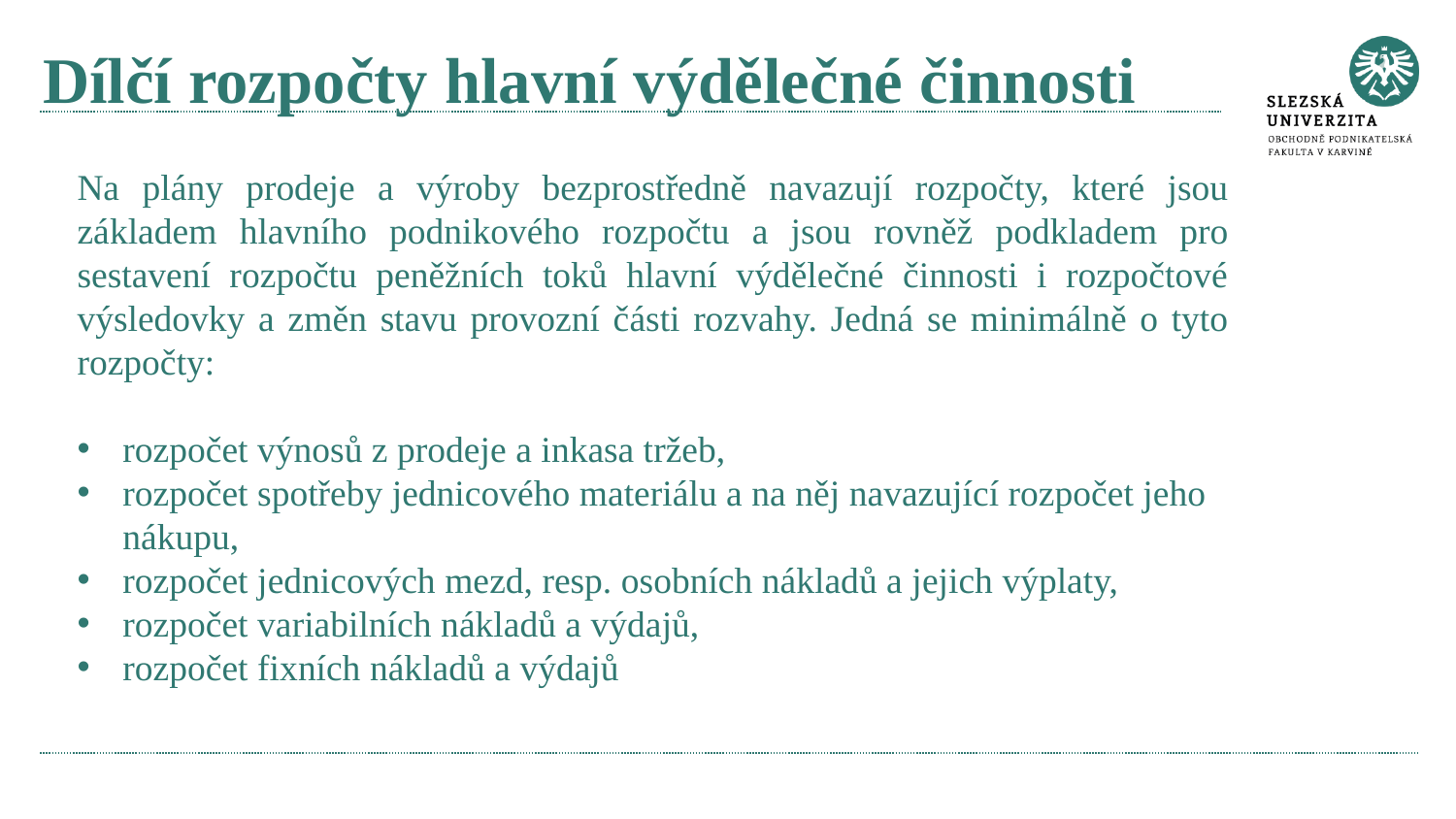

# Dílčí rozpočty hlavní výdělečné činnosti

Na plány prodeje a výroby bezprostředně navazují rozpočty, které jsou základem hlavního podnikového rozpočtu a jsou rovněž podkladem pro sestavení rozpočtu peněžních toků hlavní výdělečné činnosti i rozpočtové výsledovky a změn stavu provozní části rozvahy. Jedná se minimálně o tyto rozpočty:

rozpočet výnosů z prodeje a inkasa tržeb,
rozpočet spotřeby jednicového materiálu a na něj navazující rozpočet jeho nákupu,
rozpočet jednicových mezd, resp. osobních nákladů a jejich výplaty,
rozpočet variabilních nákladů a výdajů,
rozpočet fixních nákladů a výdajů